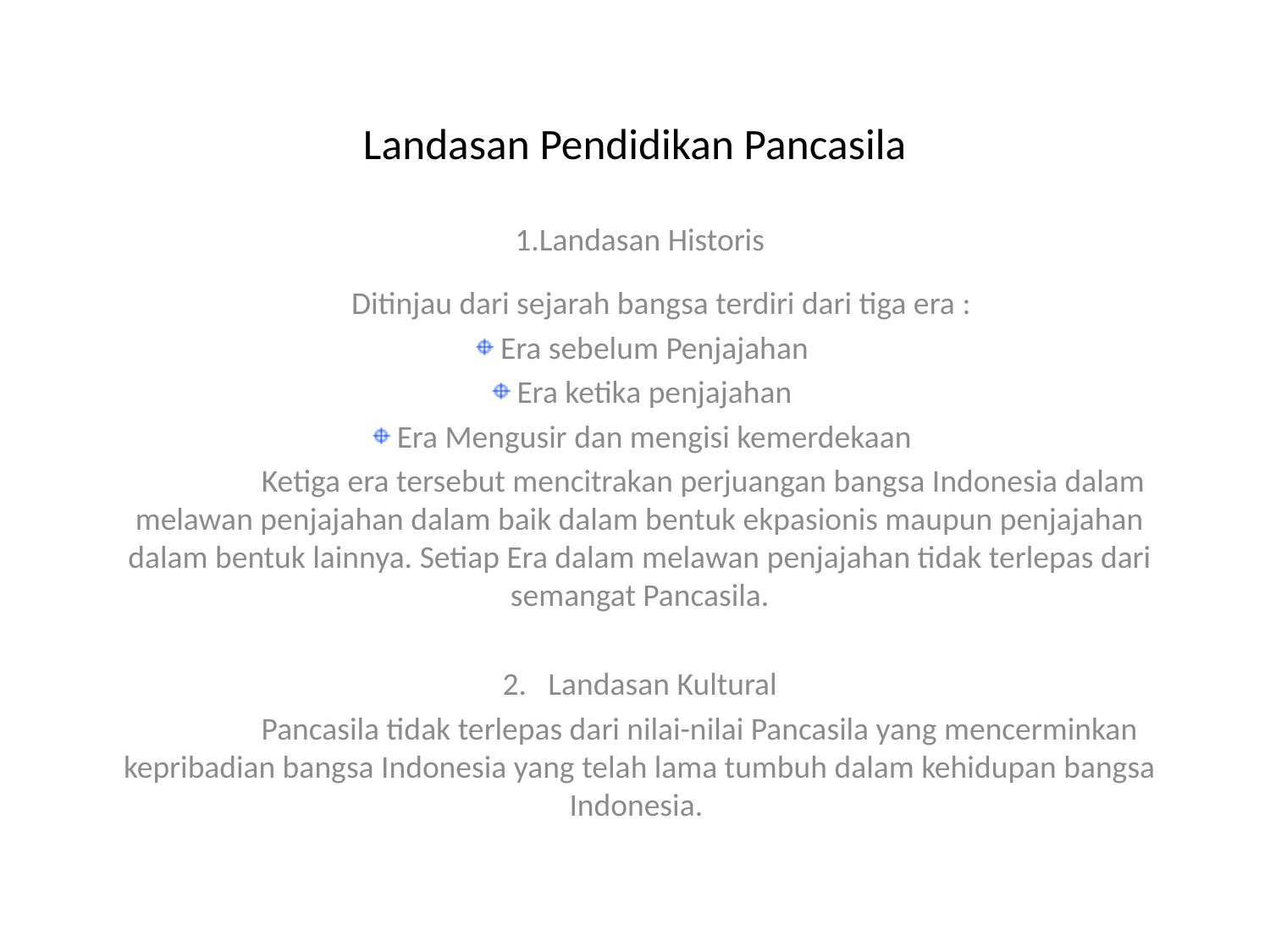

# Landasan Pendidikan Pancasila

Landasan Historis

       Ditinjau dari sejarah bangsa terdiri dari tiga era :
 Era sebelum Penjajahan
 Era ketika penjajahan
 Era Mengusir dan mengisi kemerdekaan
	Ketiga era tersebut mencitrakan perjuangan bangsa Indonesia dalam melawan penjajahan dalam baik dalam bentuk ekpasionis maupun penjajahan dalam bentuk lainnya. Setiap Era dalam melawan penjajahan tidak terlepas dari semangat Pancasila.

2.   Landasan Kultural
	Pancasila tidak terlepas dari nilai-nilai Pancasila yang mencerminkan  kepribadian bangsa Indonesia yang telah lama tumbuh dalam kehidupan bangsa Indonesia.